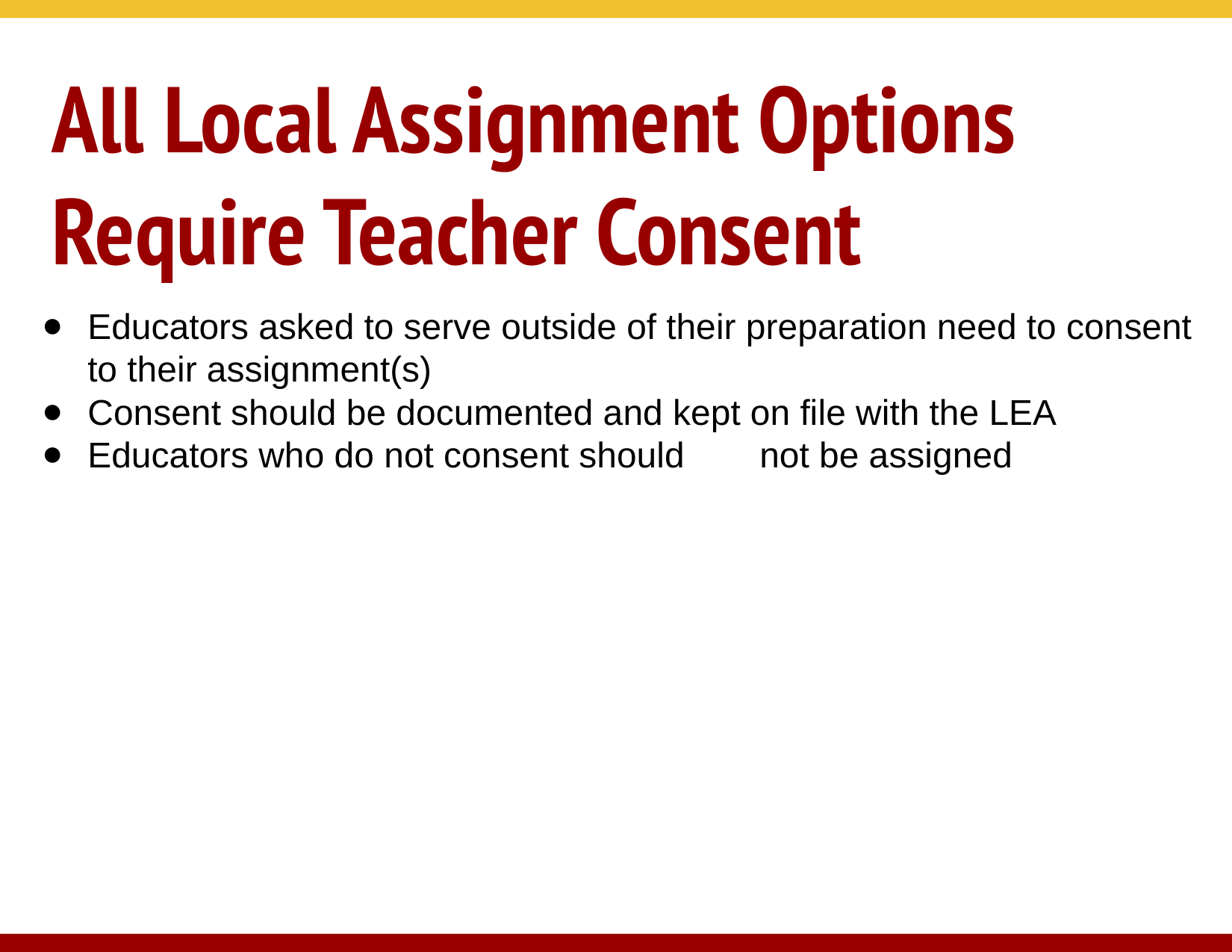

# All Local Assignment Options Require Teacher Consent

Educators asked to serve outside of their preparation need to consent to their assignment(s)
Consent should be documented and kept on file with the LEA
Educators who do not consent should	not be assigned